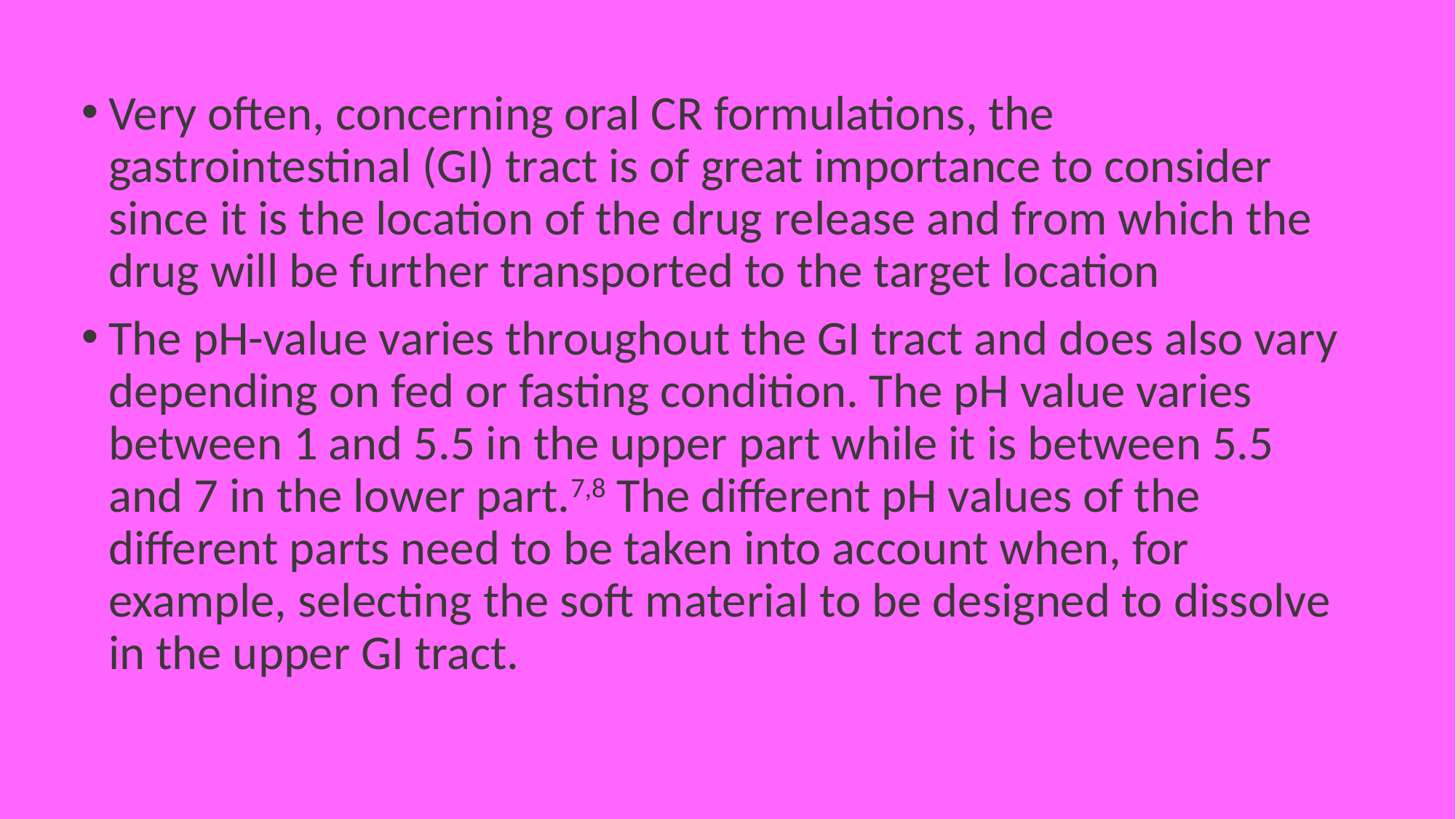

Very often, concerning oral CR formulations, the gastrointestinal (GI) tract is of great importance to consider since it is the location of the drug release and from which the drug will be further transported to the target location
The pH-value varies throughout the GI tract and does also vary depending on fed or fasting condition. The pH value varies between 1 and 5.5 in the upper part while it is between 5.5 and 7 in the lower part.7,8 The different pH values of the different parts need to be taken into account when, for example, selecting the soft material to be designed to dissolve in the upper GI tract.